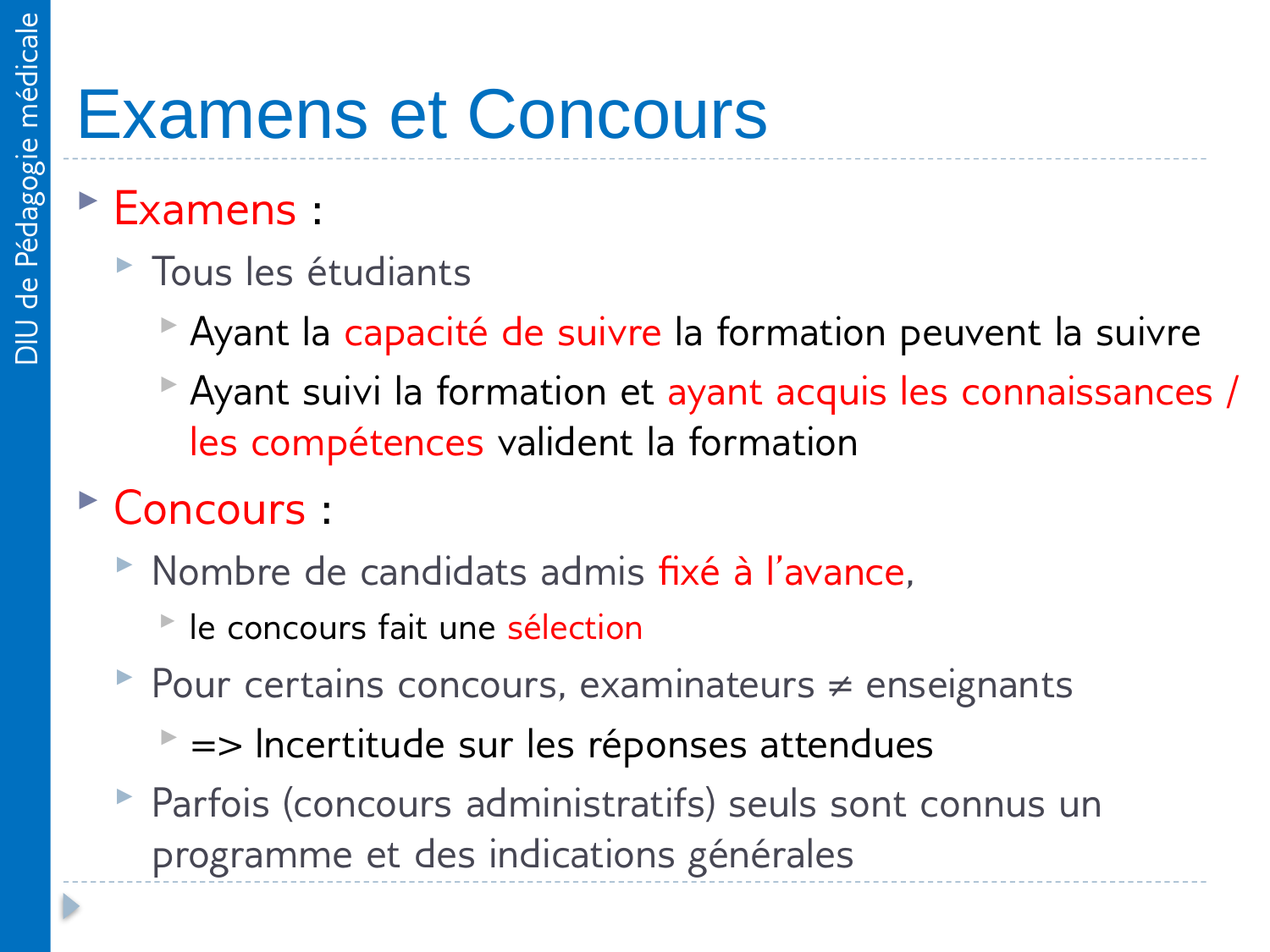

# Examens et Concours
Examens :
Tous les étudiants
Ayant la capacité de suivre la formation peuvent la suivre
Ayant suivi la formation et ayant acquis les connaissances / les compétences valident la formation
Concours :
Nombre de candidats admis fixé à l’avance,
le concours fait une sélection
Pour certains concours, examinateurs ≠ enseignants
=> Incertitude sur les réponses attendues
Parfois (concours administratifs) seuls sont connus un programme et des indications générales